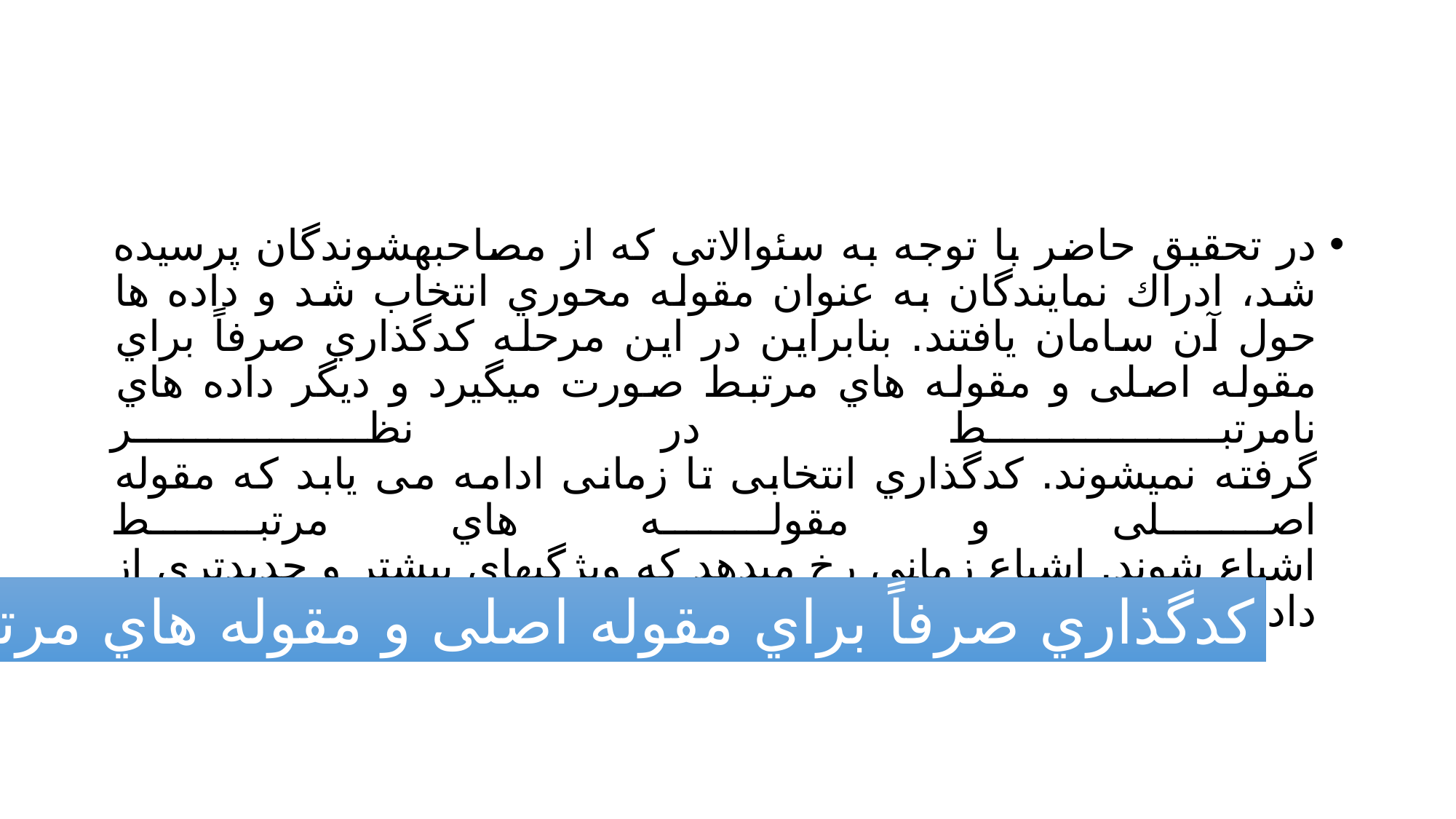

#
در تحقیق حاضر با توجه به سئوالاتی که از مصاحبهشوندگان پرسیده شد، ادراك نمایندگان به عنوان مقوله محوري انتخاب شد و داده ها حول آن سامان یافتند. بنابراین در این مرحله کدگذاري صرفاً براي مقوله اصلی و مقوله هاي مرتبط صورت میگیرد و دیگر داده هاي نامرتبط در نظر
گرفته نمیشوند. کدگذاري انتخابی تا زمانی ادامه می یابد که مقوله اصلی و مقوله هاي مرتبط
اشباع شوند. اشباع زمانی رخ میدهد که ویژگیهاي بیشتر و جدیدتري از دادهها حاصل نشود.
کدگذاري صرفاً براي مقوله اصلی و مقوله هاي مرتبط